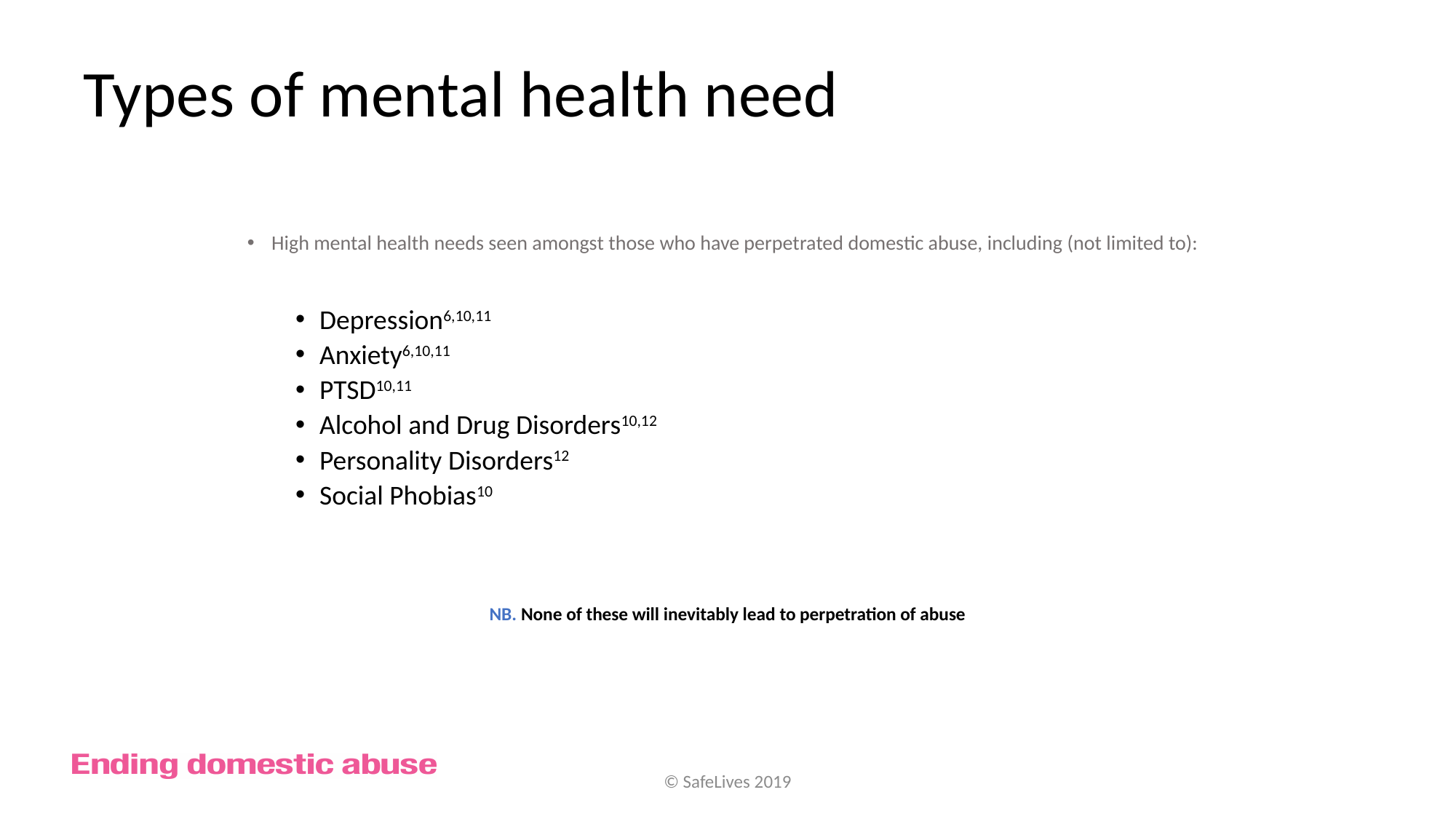

# Types of mental health need

High mental health needs seen amongst those who have perpetrated domestic abuse, including (not limited to):

Depression6,10,11
Anxiety6,10,11
PTSD10,11
Alcohol and Drug Disorders10,12
Personality Disorders12
Social Phobias10

NB. None of these will inevitably lead to perpetration of abuse

© SafeLives 2019